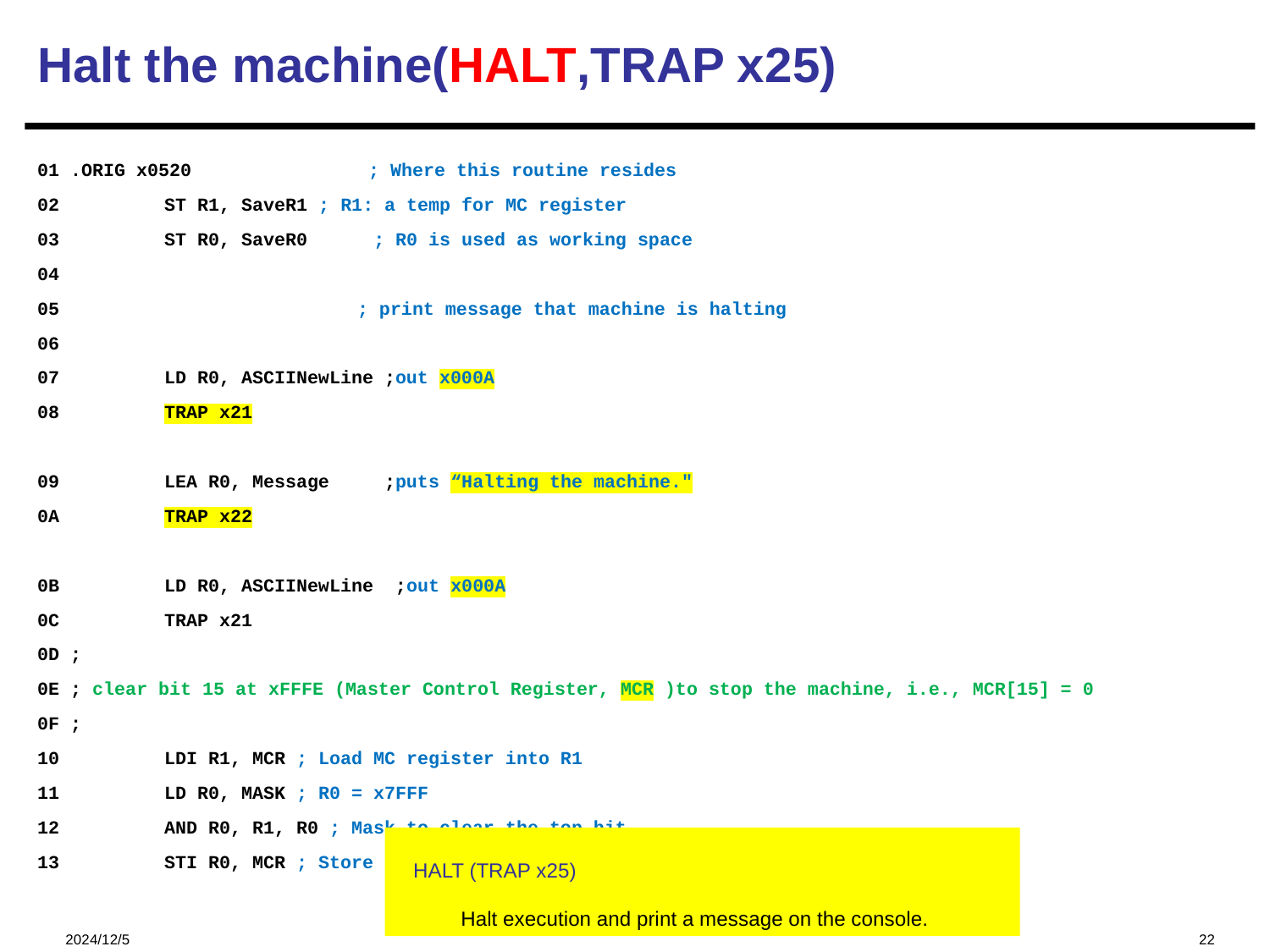

# Halt the machine(HALT,TRAP x25)
01 .ORIG x0520 	       ; Where this routine resides
02 	ST R1, SaveR1 ; R1: a temp for MC register
03 	ST R0, SaveR0      ; R0 is used as working space
04
05 		      ; print message that machine is halting
06
07 	LD R0, ASCIINewLine ;out x000A
08 	TRAP x21

09 	LEA R0, Message     ;puts “Halting the machine."
0A 	TRAP x22

0B 	LD R0, ASCIINewLine  ;out x000A
0C 	TRAP x21
0D ;
0E ; clear bit 15 at xFFFE (Master Control Register, MCR )to stop the machine, i.e., MCR[15] = 0
0F ;
10 	LDI R1, MCR ; Load MC register into R1
11 	LD R0, MASK ; R0 = x7FFF
12 	AND R0, R1, R0 ; Mask to clear the top bit
13 	STI R0, MCR ; Store R0 into MC register
HALT (TRAP x25)
Halt execution and print a message on the console.
2024/12/5
22